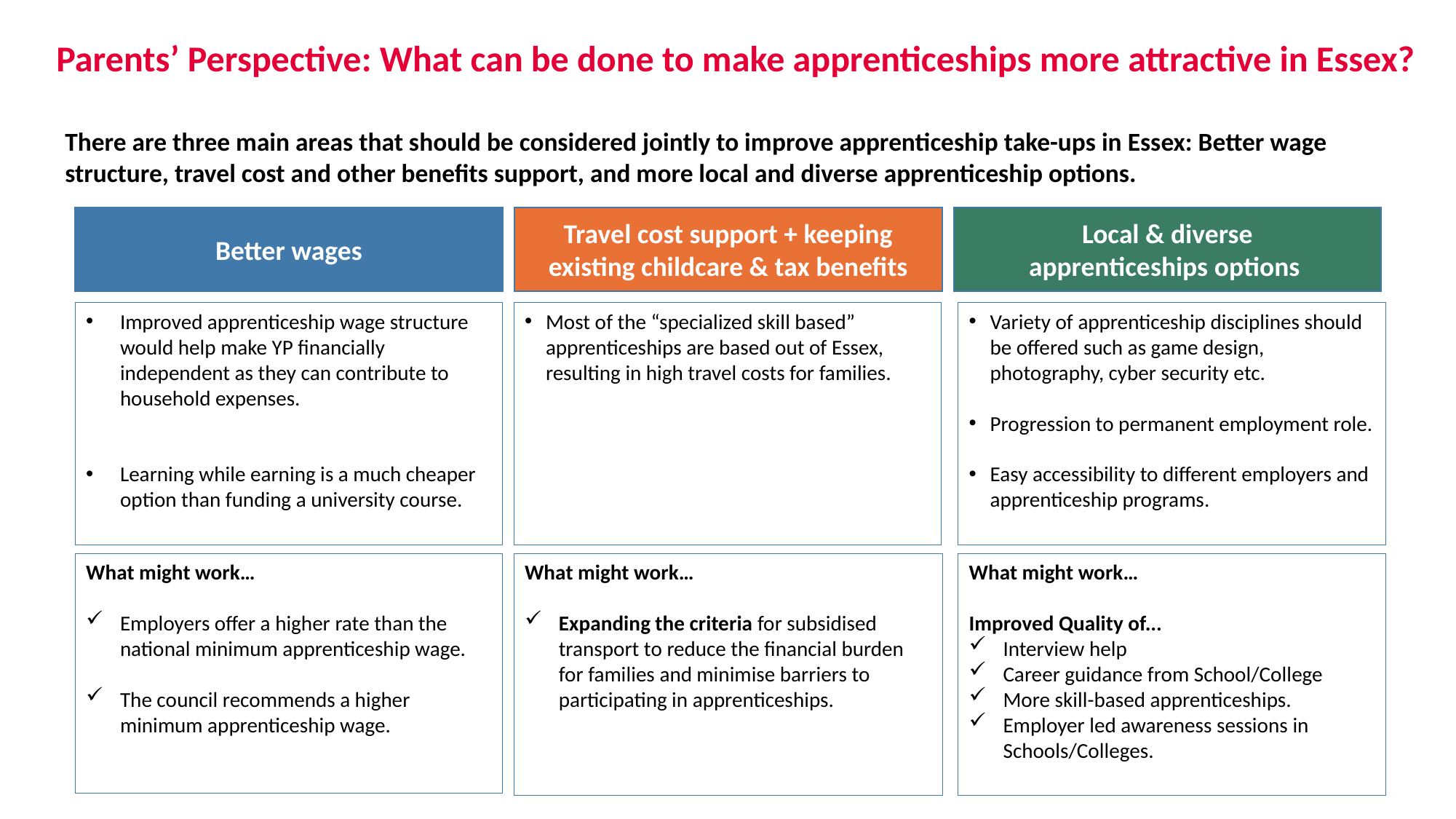

# Parents’ Perspective: What can be done to make apprenticeships more attractive in Essex?
There are three main areas that should be considered jointly to improve apprenticeship take-ups in Essex: Better wage structure, travel cost and other benefits support, and more local and diverse apprenticeship options.
Better wages
Travel cost support + keeping existing childcare & tax benefits
Local & diverse apprenticeships options
Variety of apprenticeship disciplines should be offered such as game design, photography, cyber security etc.

Progression to permanent employment role.

Easy accessibility to different employers and  apprenticeship programs.
Most of the “specialized skill based” apprenticeships are based out of Essex, resulting in high travel costs for families.

Improved apprenticeship wage structure would help make YP financially independent as they can contribute to household expenses.

Learning while earning is a much cheaper option than funding a university course.

What might work…

Employers offer a higher rate than the national minimum apprenticeship wage.

The council recommends a higher minimum apprenticeship wage.

What might work…

Expanding the criteria for subsidised transport to reduce the financial burden for families and minimise barriers to participating in apprenticeships.
What might work…

Improved Quality of...
Interview help
Career guidance from School/College
More skill-based apprenticeships.
Employer led awareness sessions in Schools/Colleges.